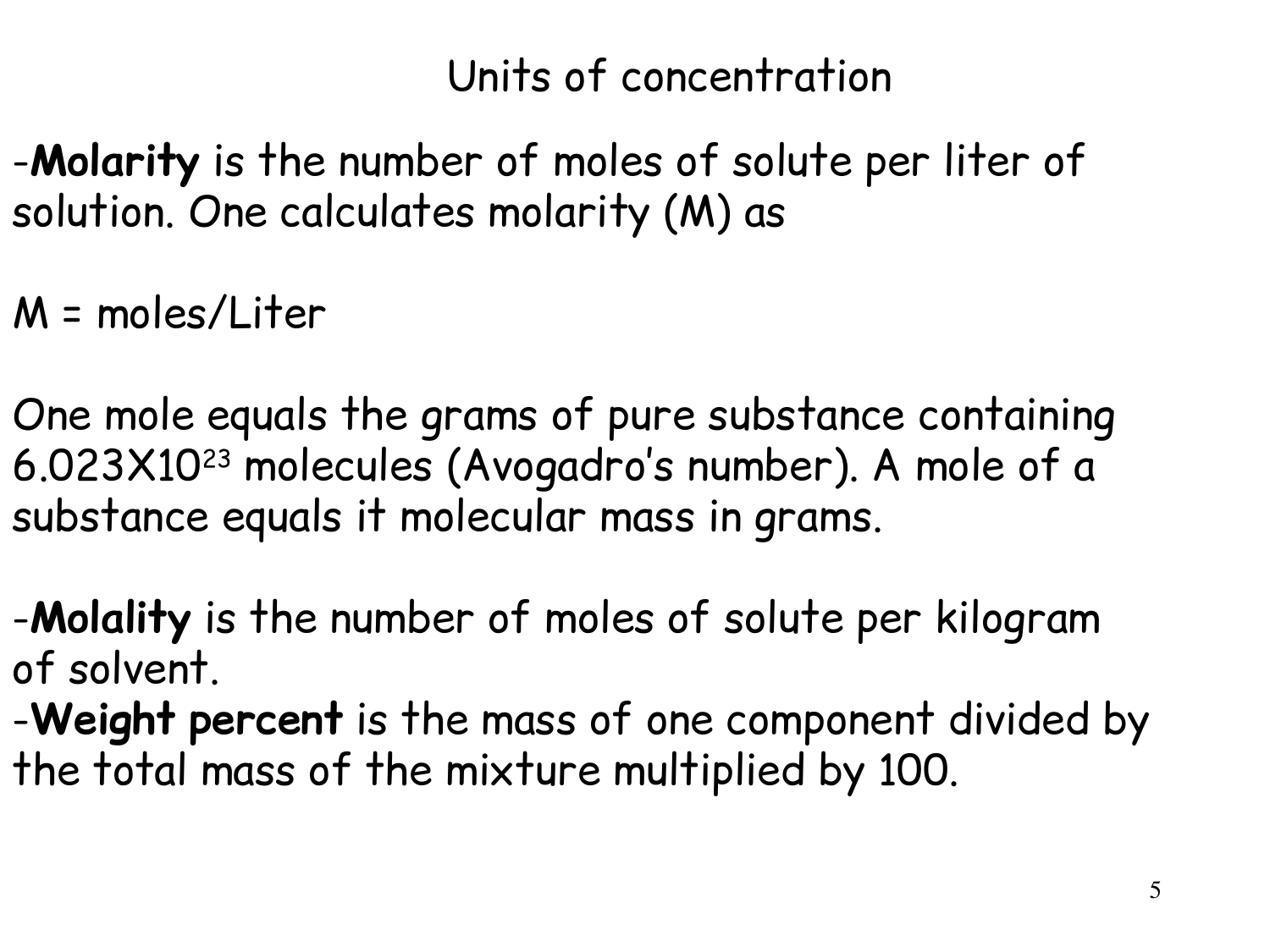

Units of concentration
-Molarity is the number of moles of solute per liter of solution. One calculates molarity (M) as

M = moles/Liter

One mole equals the grams of pure substance containing 6.023X1023 molecules (Avogadro’s number). A mole of a substance equals it molecular mass in grams.

-Molality is the number of moles of solute per kilogram of solvent.
-Weight percent is the mass of one component divided by the total mass of the mixture multiplied by 100.
5